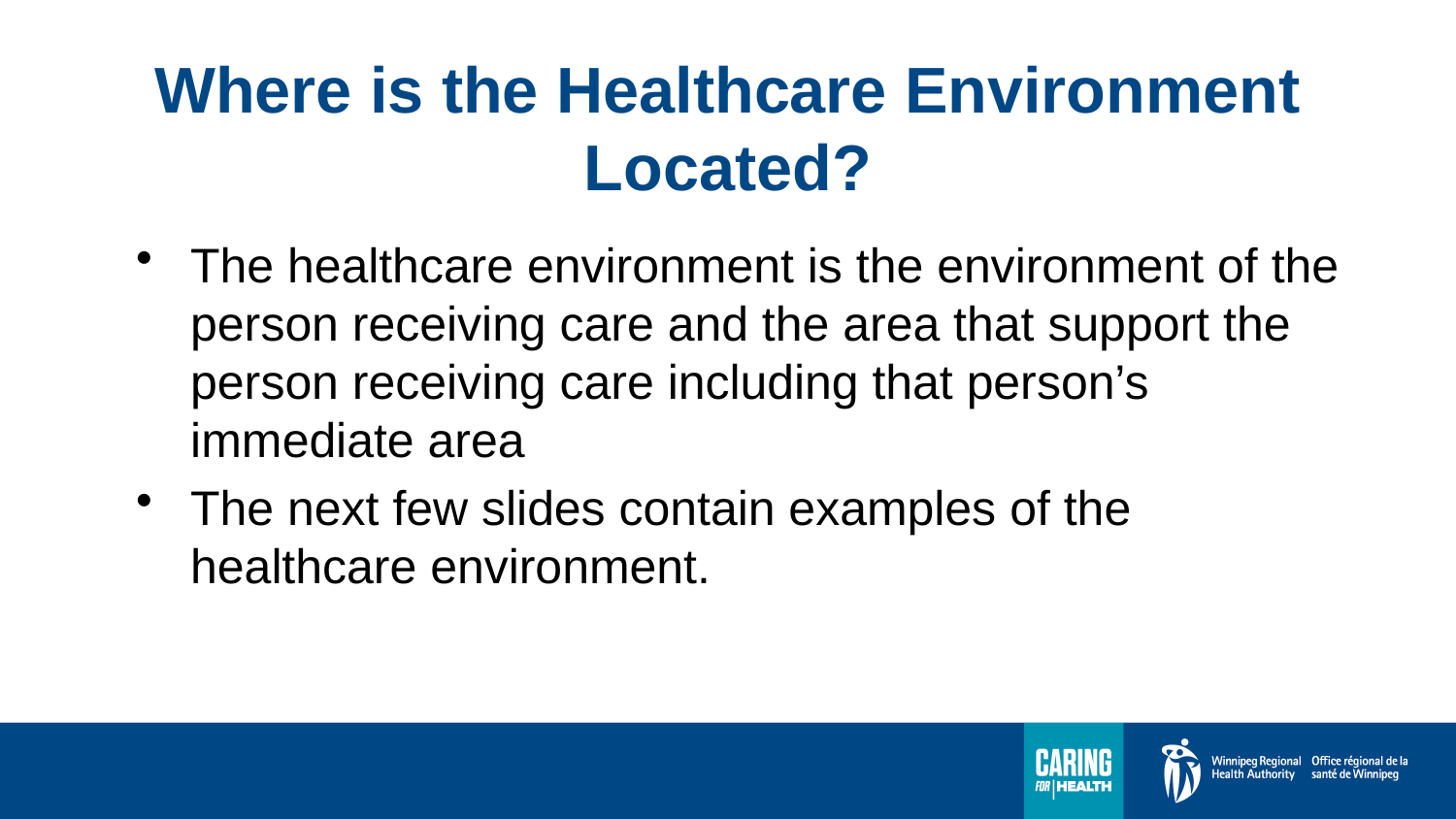

# Where is the Healthcare Environment Located?
The healthcare environment is the environment of the person receiving care and the area that support the person receiving care including that person’s immediate area
The next few slides contain examples of the healthcare environment.